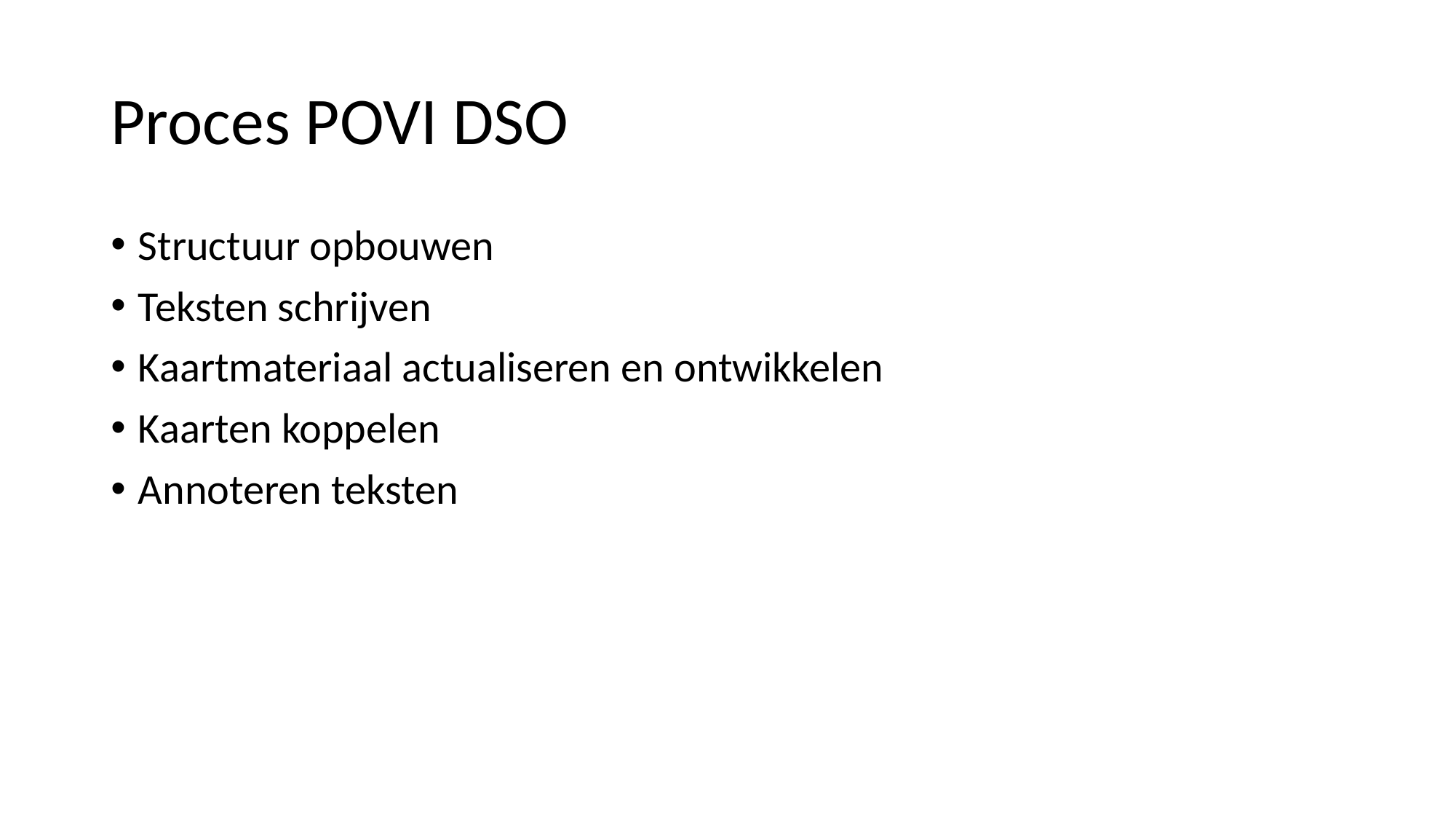

# Proces POVI DSO
Structuur opbouwen
Teksten schrijven
Kaartmateriaal actualiseren en ontwikkelen
Kaarten koppelen
Annoteren teksten